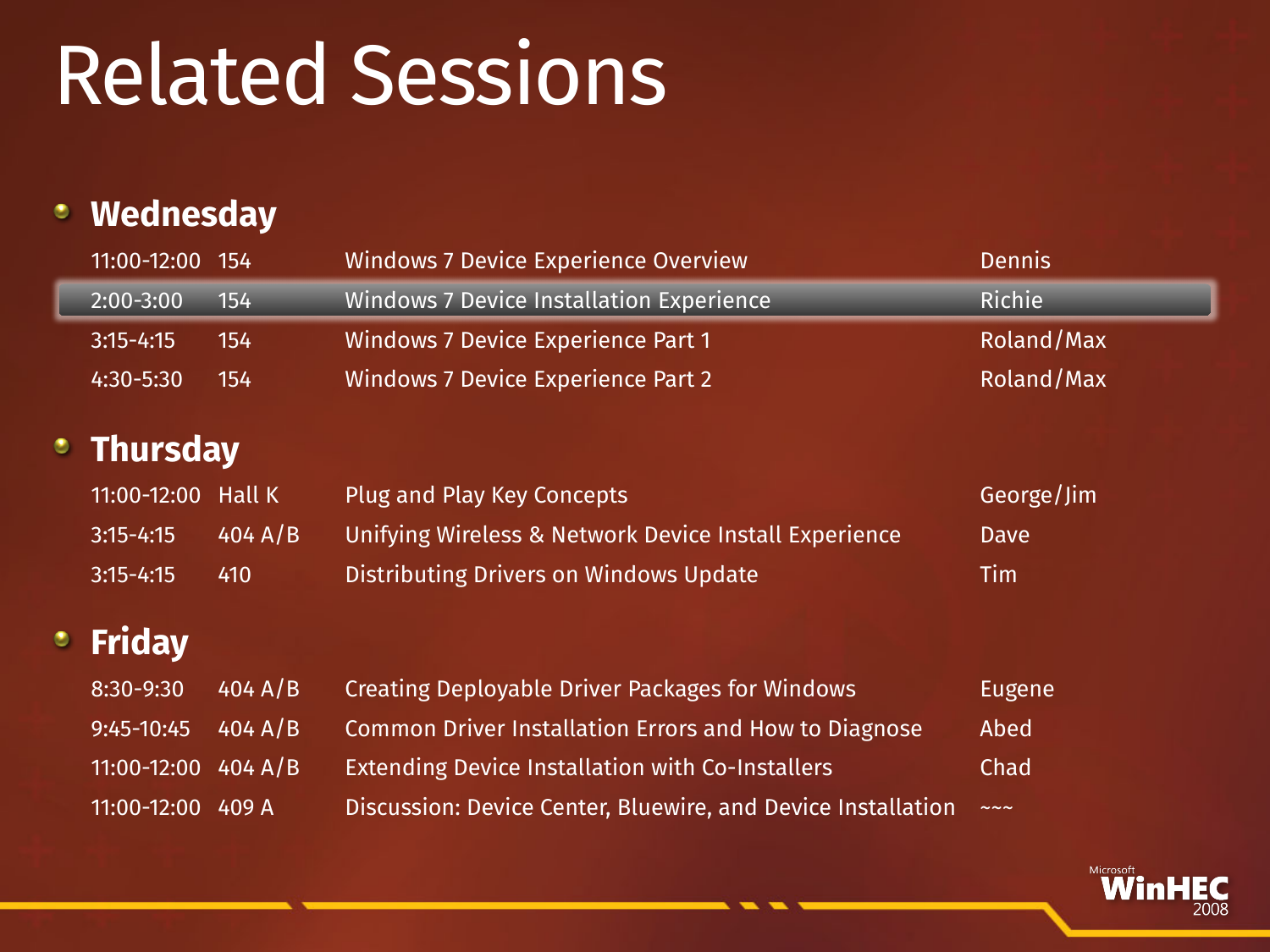

# Related Sessions
Wednesday
	11:00-12:00	154	Windows 7 Device Experience Overview		Dennis
	2:00-3:00	154	Windows 7 Device Installation Experience		Richie
	3:15-4:15	154	Windows 7 Device Experience Part 1			Roland/Max
	4:30-5:30	154	Windows 7 Device Experience Part 2			Roland/Max

Thursday
	11:00-12:00	Hall K	Plug and Play Key Concepts			George/Jim
	3:15-4:15	404 A/B	Unifying Wireless & Network Device Install Experience	Dave
	3:15-4:15	410	Distributing Drivers on Windows Update		Tim

Friday
	8:30-9:30	404 A/B	Creating Deployable Driver Packages for Windows	Eugene
	9:45-10:45	404 A/B	Common Driver Installation Errors and How to Diagnose	Abed
	11:00-12:00	404 A/B	Extending Device Installation with Co-Installers		Chad
	11:00-12:00	409 A	Discussion: Device Center, Bluewire, and Device Installation	~~~